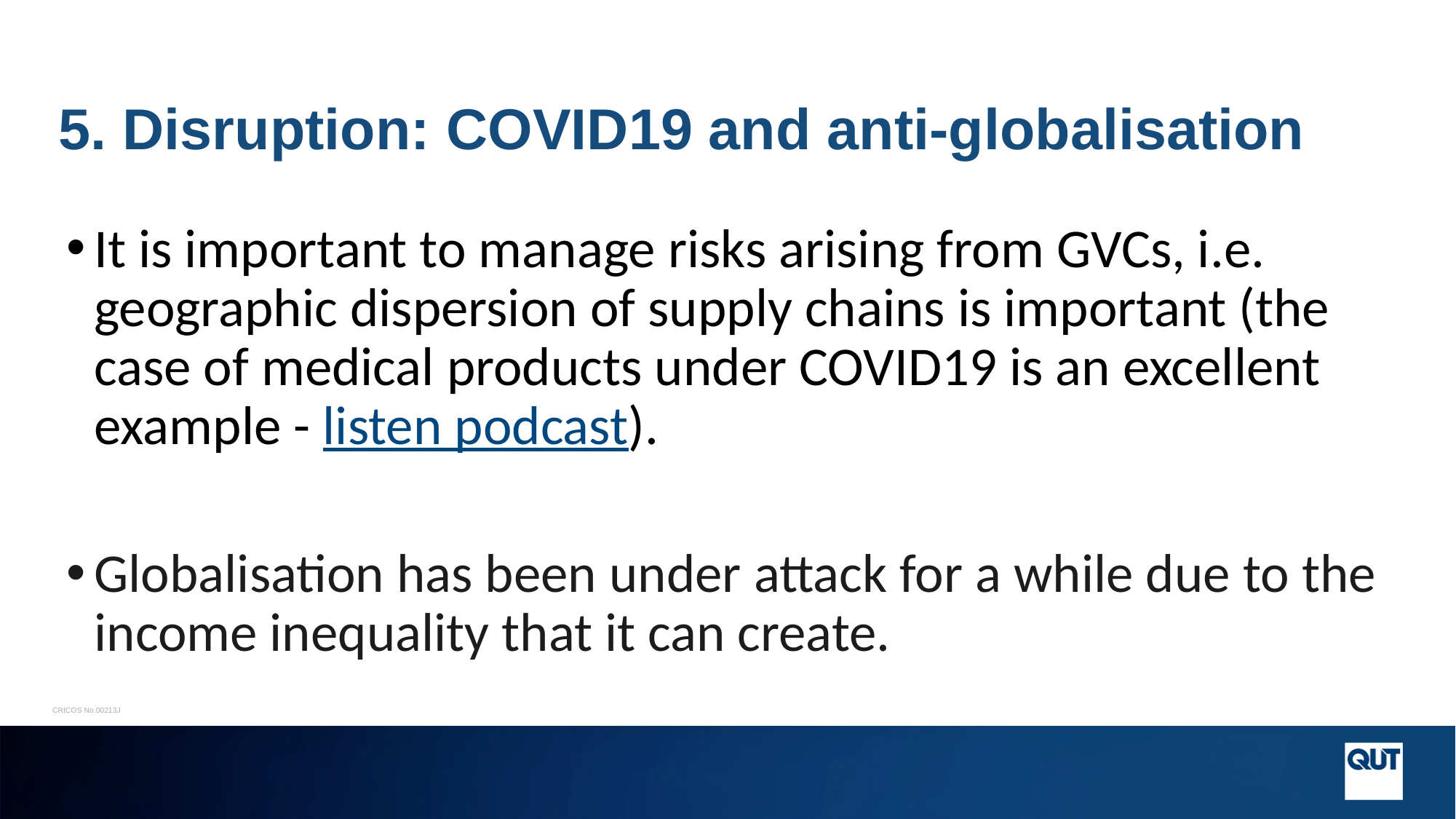

# 5. Disruption: COVID19 and anti-globalisation
It is important to manage risks arising from GVCs, i.e. geographic dispersion of supply chains is important (the case of medical products under COVID19 is an excellent example - listen podcast).

Globalisation has been under attack for a while due to the income inequality that it can create.